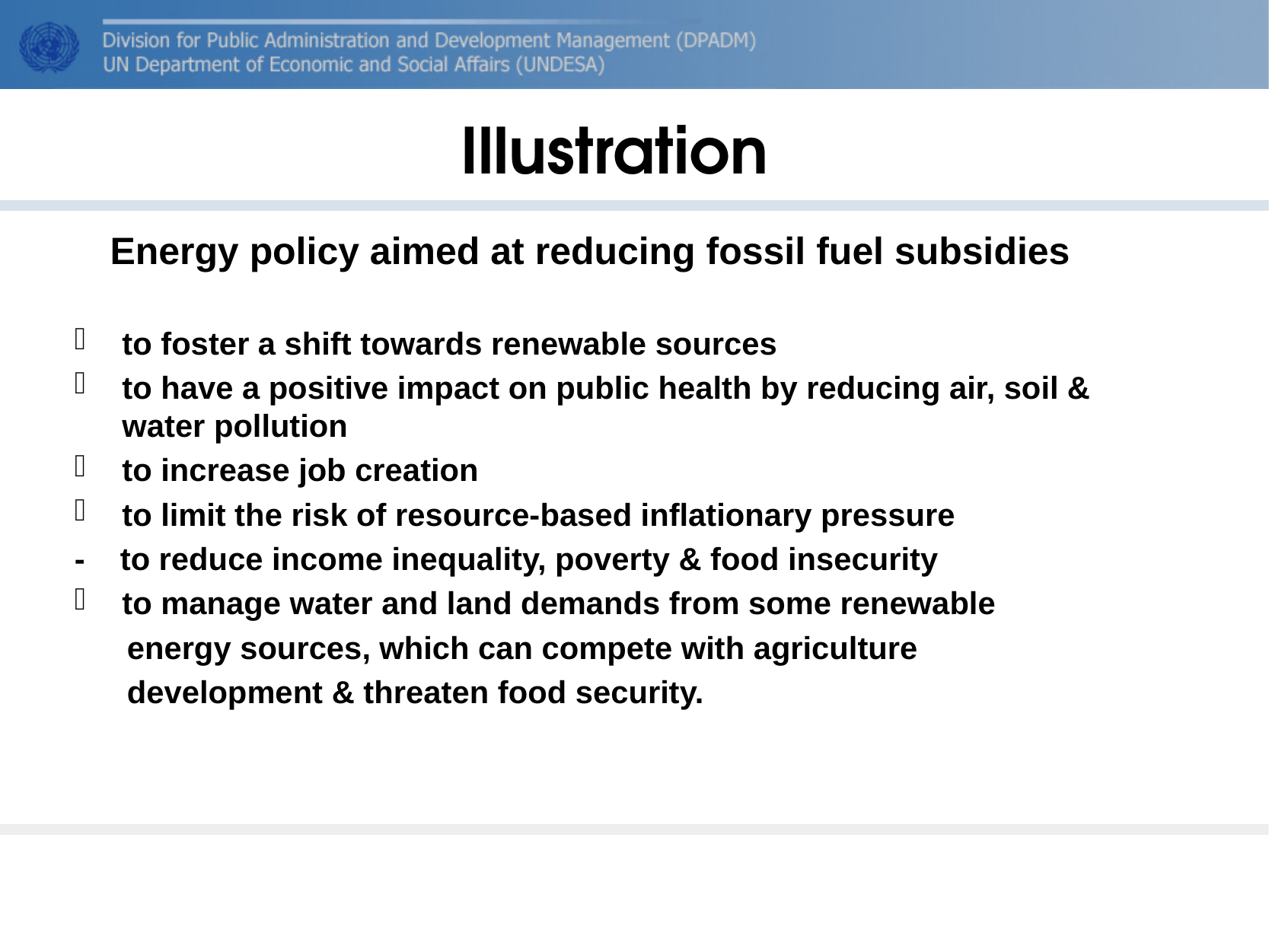

# Illustration
Energy policy aimed at reducing fossil fuel subsidies

to foster a shift towards renewable sources
to have a positive impact on public health by reducing air, soil & water pollution
to increase job creation
to limit the risk of resource-based inflationary pressure
-    to reduce income inequality, poverty & food insecurity
to manage water and land demands from some renewable
      energy sources, which can compete with agriculture
      development & threaten food security.